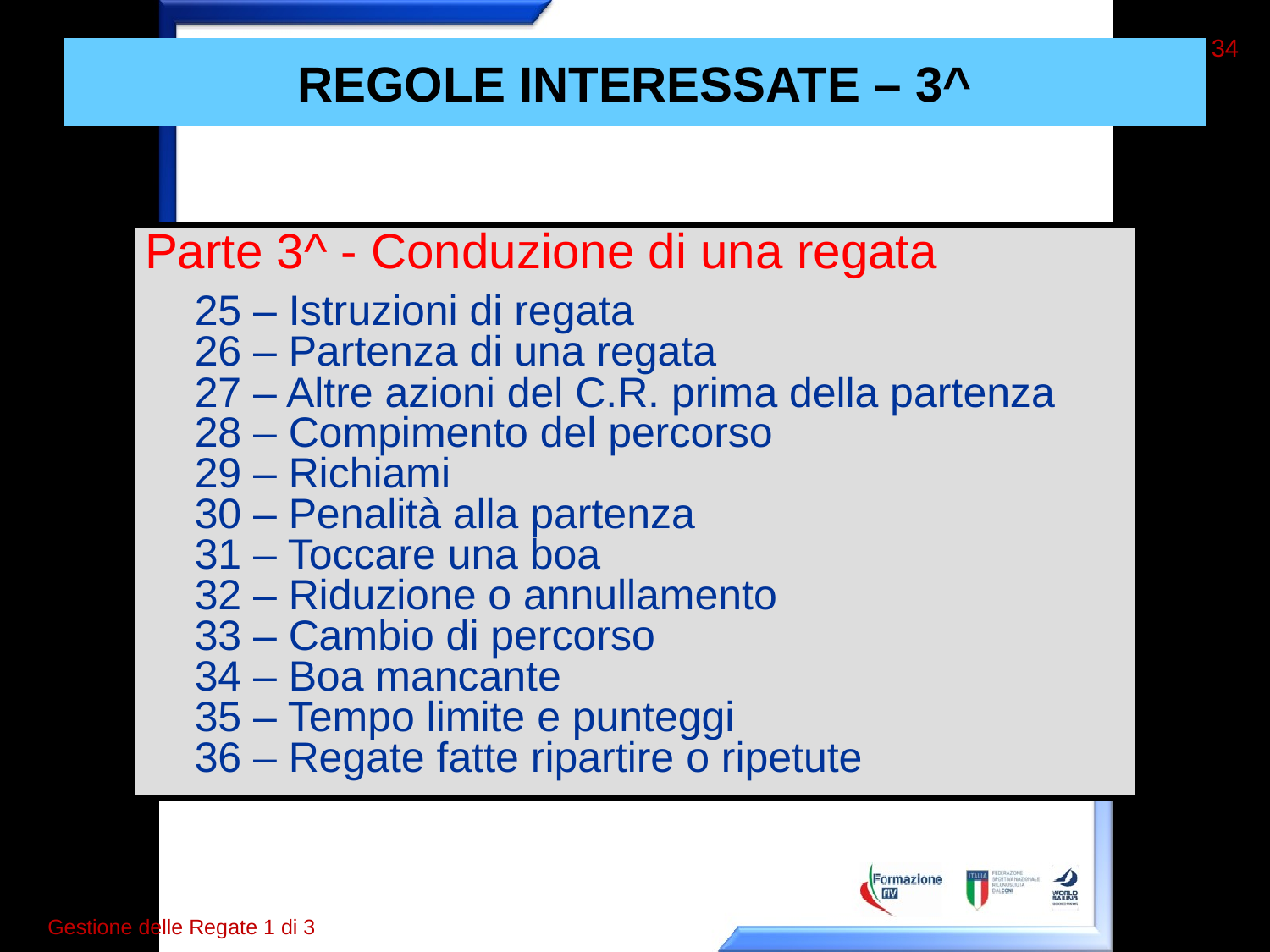

34
# REGOLE INTERESSATE – 3^
Parte 3^ - Conduzione di una regata

25 – Istruzioni di regata
26 – Partenza di una regata
27 – Altre azioni del C.R. prima della partenza
28 – Compimento del percorso
29 – Richiami
30 – Penalità alla partenza
31 – Toccare una boa
32 – Riduzione o annullamento
33 – Cambio di percorso
34 – Boa mancante
35 – Tempo limite e punteggi
36 – Regate fatte ripartire o ripetute

Gestione delle Regate 1 di 3